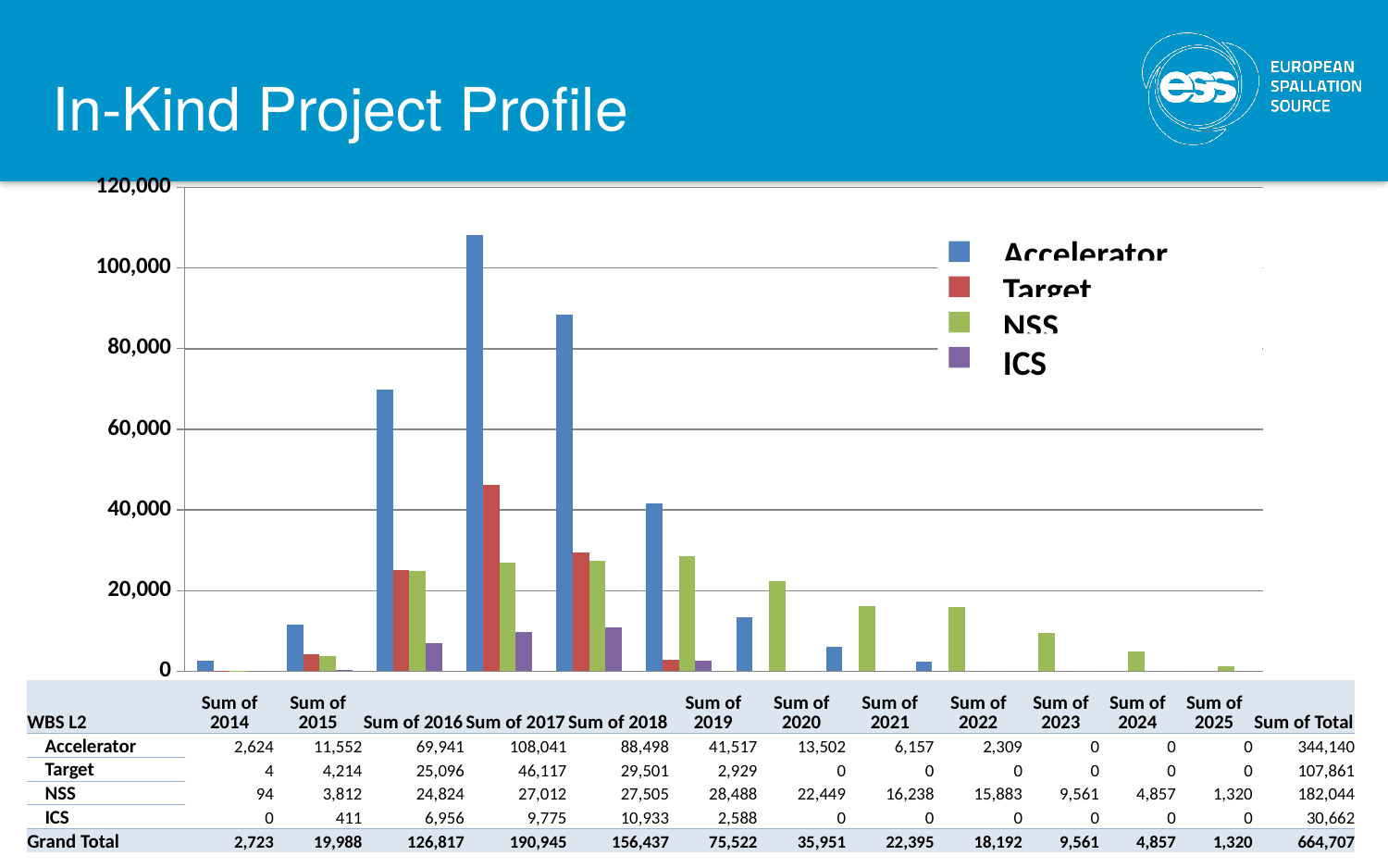

# In-Kind Project Profile

### Chart

| Category |     11 |     12 |     13 |     14 |
|---|---|---|---|---|
| Sum of 2014 | 2623.878 | 4.443 | 94.212 | 0.0 |
| Sum of 2015 | 11551.706 | 4213.667999999996 | 3811.564999999998 | 410.889 |
| Sum of 2016 | 69941.4979999999 | 25095.62000000001 | 24824.15300000001 | 6955.713 |
| Sum of 2017 | 108040.947 | 46117.30500000001 | 27012.19900000001 | 9774.836000000001 |
| Sum of 2018 | 88497.889 | 29500.92100000002 | 27505.28 | 10932.698 |
| Sum of 2019 | 41516.88 | 2929.308999999999 | 28487.707 | 2587.673 |
| Sum of 2020 | 13501.538 | 0.0 | 22449.253 | 0.0 |
| Sum of 2021 | 6156.773999999999 | 0.0 | 16238.258 | 0.0 |
| Sum of 2022 | 2308.853 | 0.0 | 15883.347 | 0.0 |
| Sum of 2023 | 0.0 | 0.0 | 9561.454 | 0.0 |
| Sum of 2024 | 0.0 | 0.0 | 4856.675 | 0.0 |
| Sum of 2025 | 0.0 | 0.0 | 1319.73 | 0.0 |
Accelerator
Target
NSS
ICS
| WBS L2 | Sum of 2014 | Sum of 2015 | Sum of 2016 | Sum of 2017 | Sum of 2018 | Sum of 2019 | Sum of 2020 | Sum of 2021 | Sum of 2022 | Sum of 2023 | Sum of 2024 | Sum of 2025 | Sum of Total |
| --- | --- | --- | --- | --- | --- | --- | --- | --- | --- | --- | --- | --- | --- |
| Accelerator | 2,624 | 11,552 | 69,941 | 108,041 | 88,498 | 41,517 | 13,502 | 6,157 | 2,309 | 0 | 0 | 0 | 344,140 |
| Target | 4 | 4,214 | 25,096 | 46,117 | 29,501 | 2,929 | 0 | 0 | 0 | 0 | 0 | 0 | 107,861 |
| NSS | 94 | 3,812 | 24,824 | 27,012 | 27,505 | 28,488 | 22,449 | 16,238 | 15,883 | 9,561 | 4,857 | 1,320 | 182,044 |
| ICS | 0 | 411 | 6,956 | 9,775 | 10,933 | 2,588 | 0 | 0 | 0 | 0 | 0 | 0 | 30,662 |
| Grand Total | 2,723 | 19,988 | 126,817 | 190,945 | 156,437 | 75,522 | 35,951 | 22,395 | 18,192 | 9,561 | 4,857 | 1,320 | 664,707 |